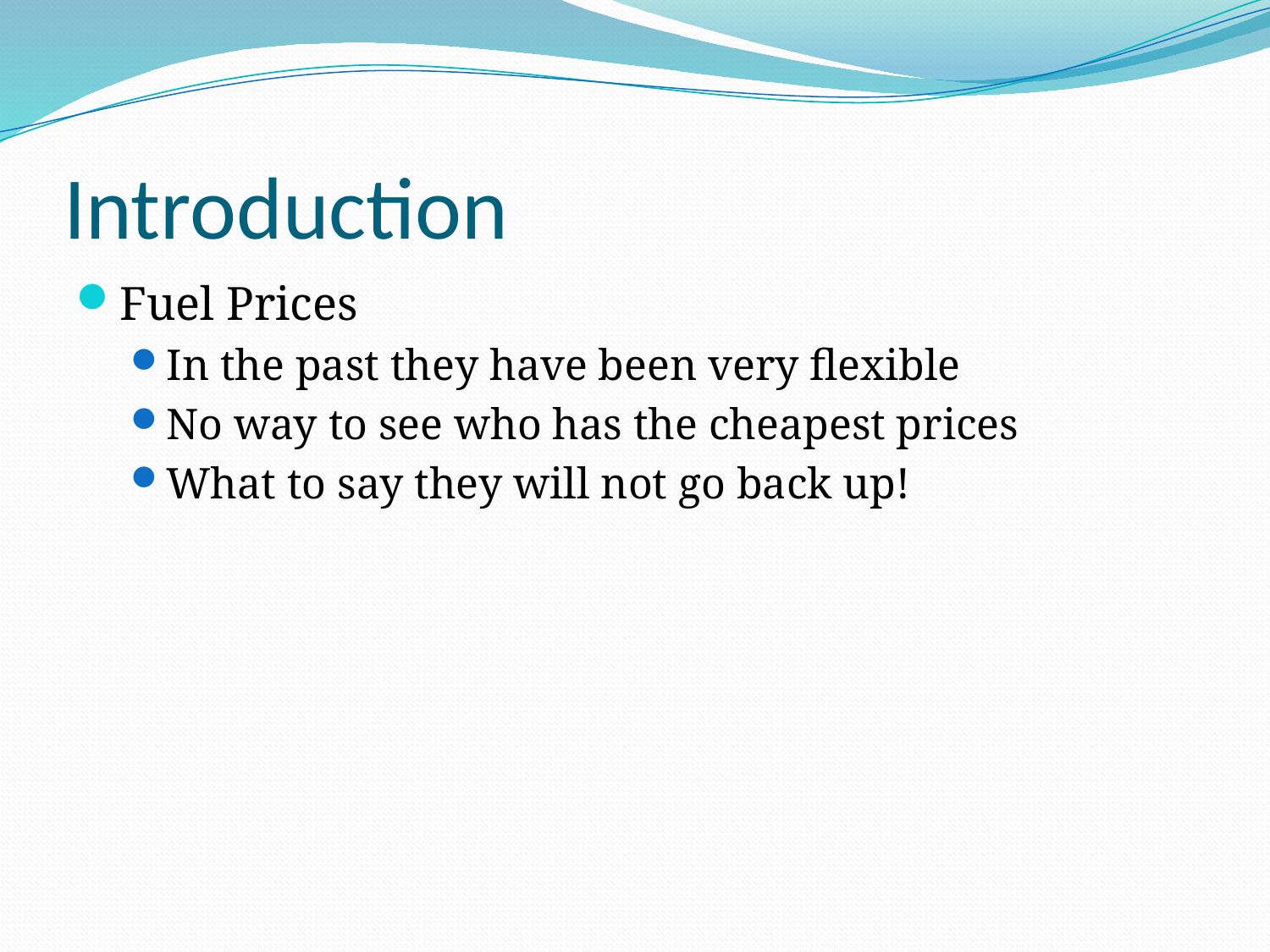

# Introduction
Fuel Prices
In the past they have been very flexible
No way to see who has the cheapest prices
What to say they will not go back up!